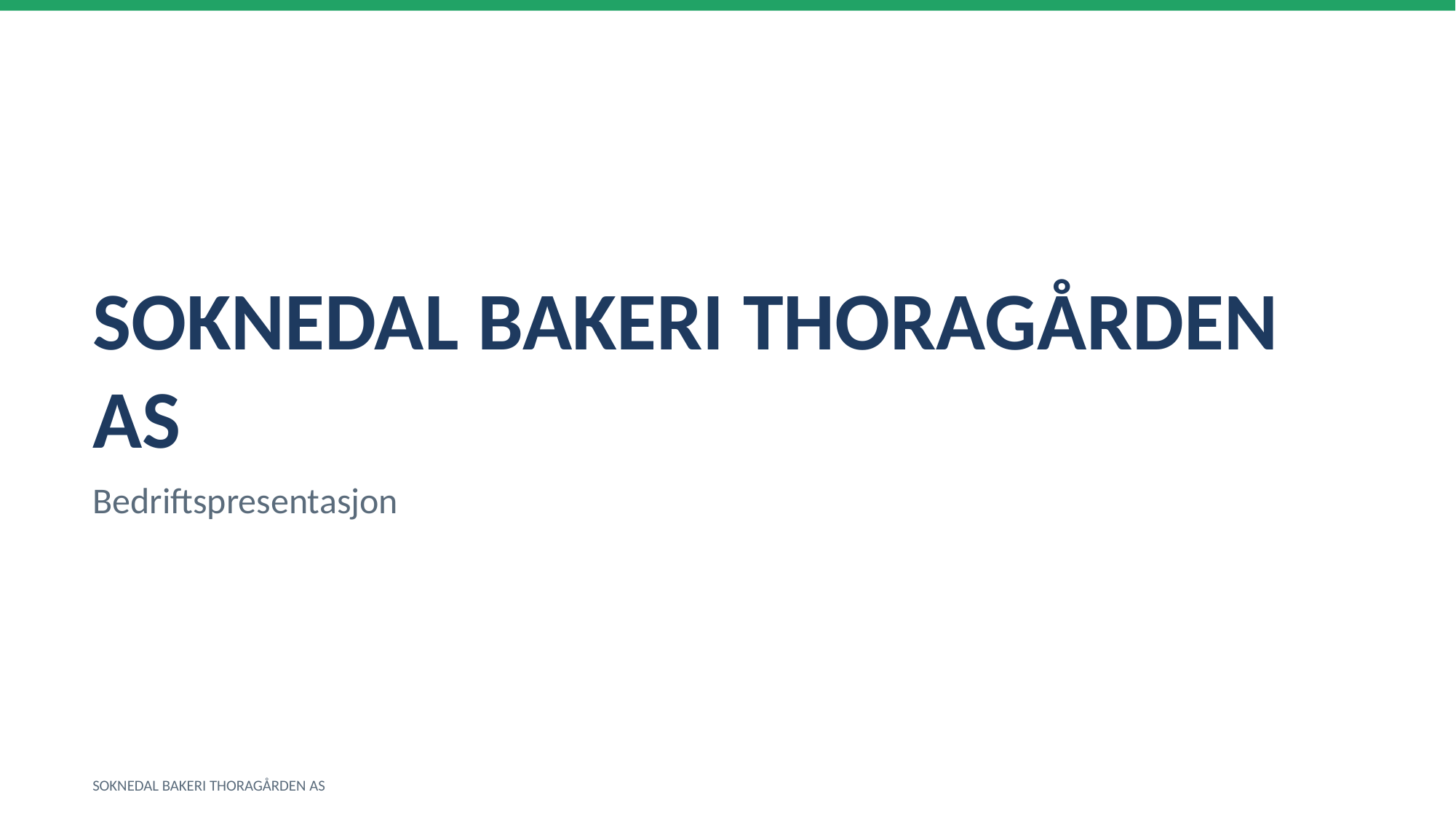

SOKNEDAL BAKERI THORAGÅRDEN AS
Bedriftspresentasjon
SOKNEDAL BAKERI THORAGÅRDEN AS